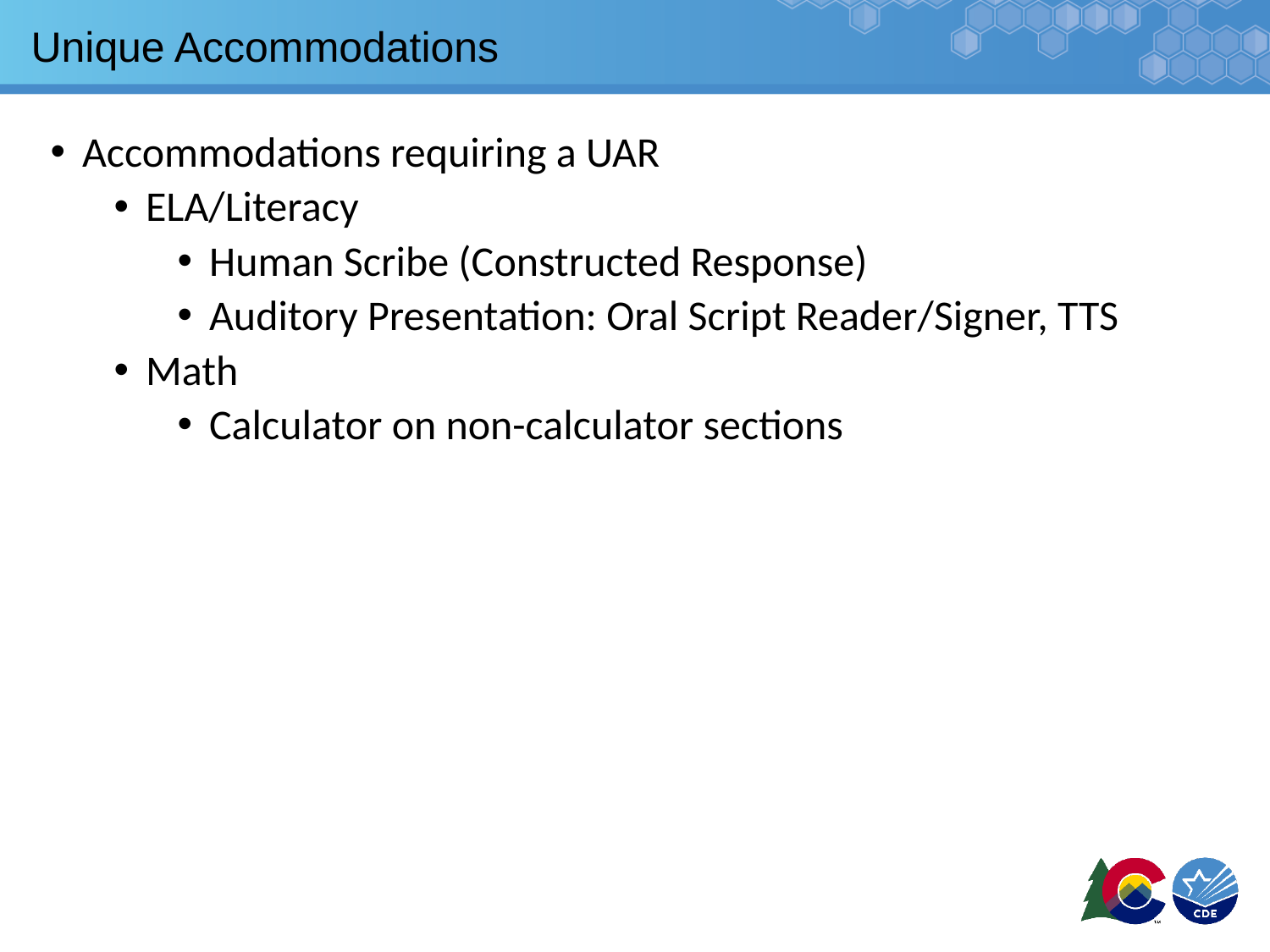

# Unique Accommodations
Accommodations requiring a UAR
ELA/Literacy
Human Scribe (Constructed Response)
Auditory Presentation: Oral Script Reader/Signer, TTS
Math
Calculator on non-calculator sections